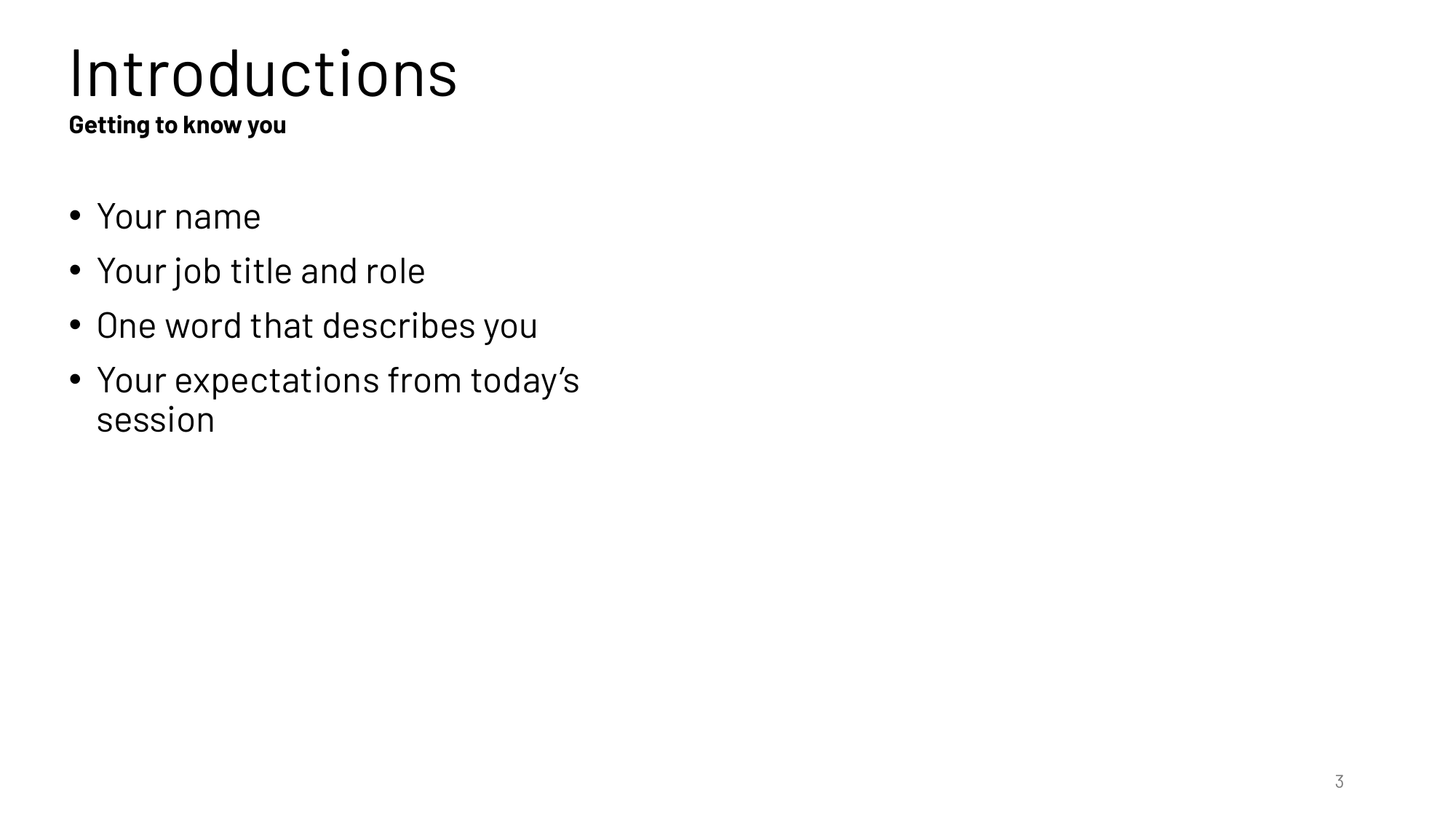

# Introductions
Getting to know you
Your name
Your job title and role
One word that describes you
Your expectations from today’s session

3